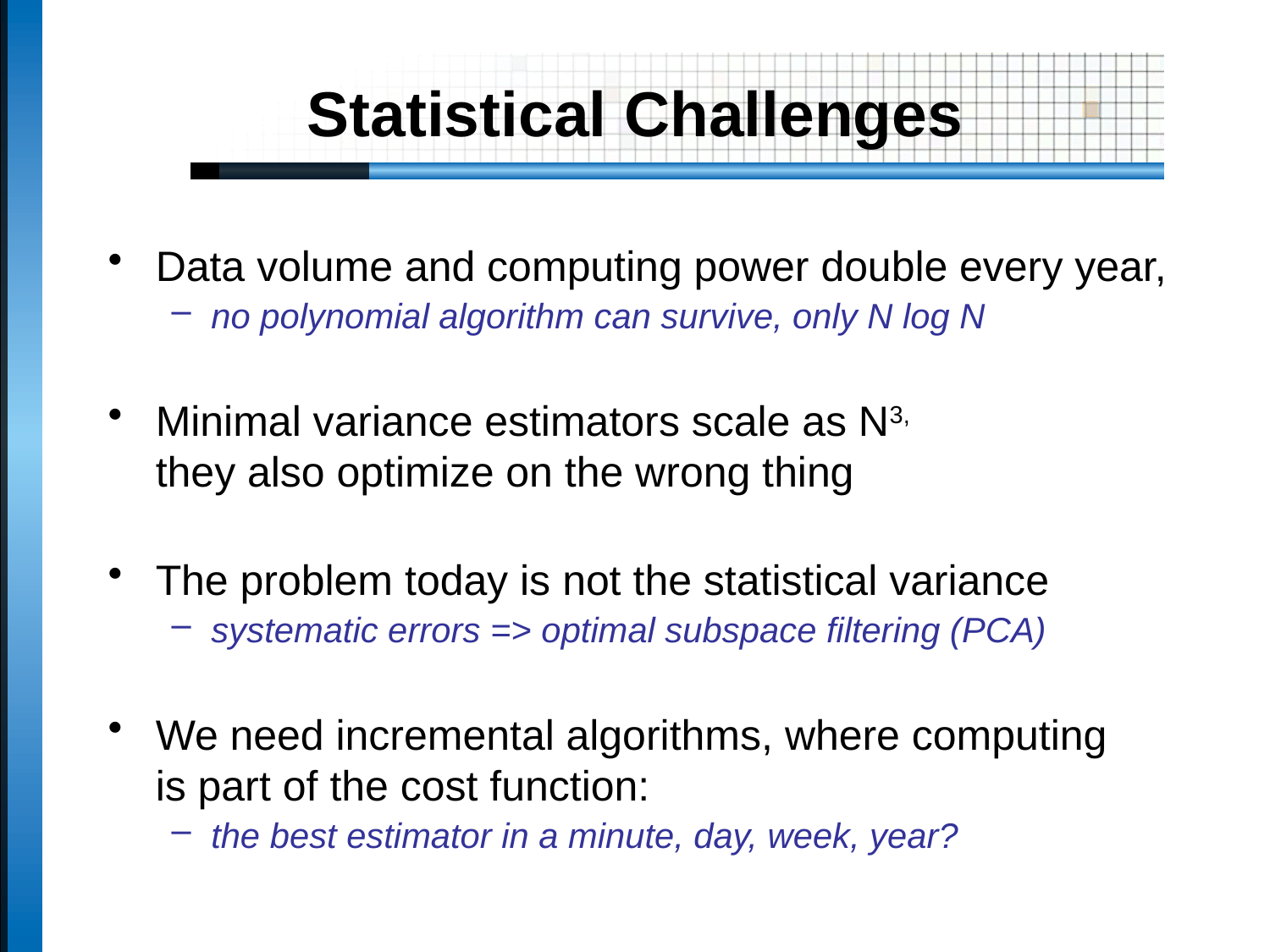

# Statistical Challenges
Data volume and computing power double every year,
no polynomial algorithm can survive, only N log N

Minimal variance estimators scale as N3,
they also optimize on the wrong thing

The problem today is not the statistical variance
systematic errors => optimal subspace filtering (PCA)

We need incremental algorithms, where computing
is part of the cost function:
the best estimator in a minute, day, week, year?